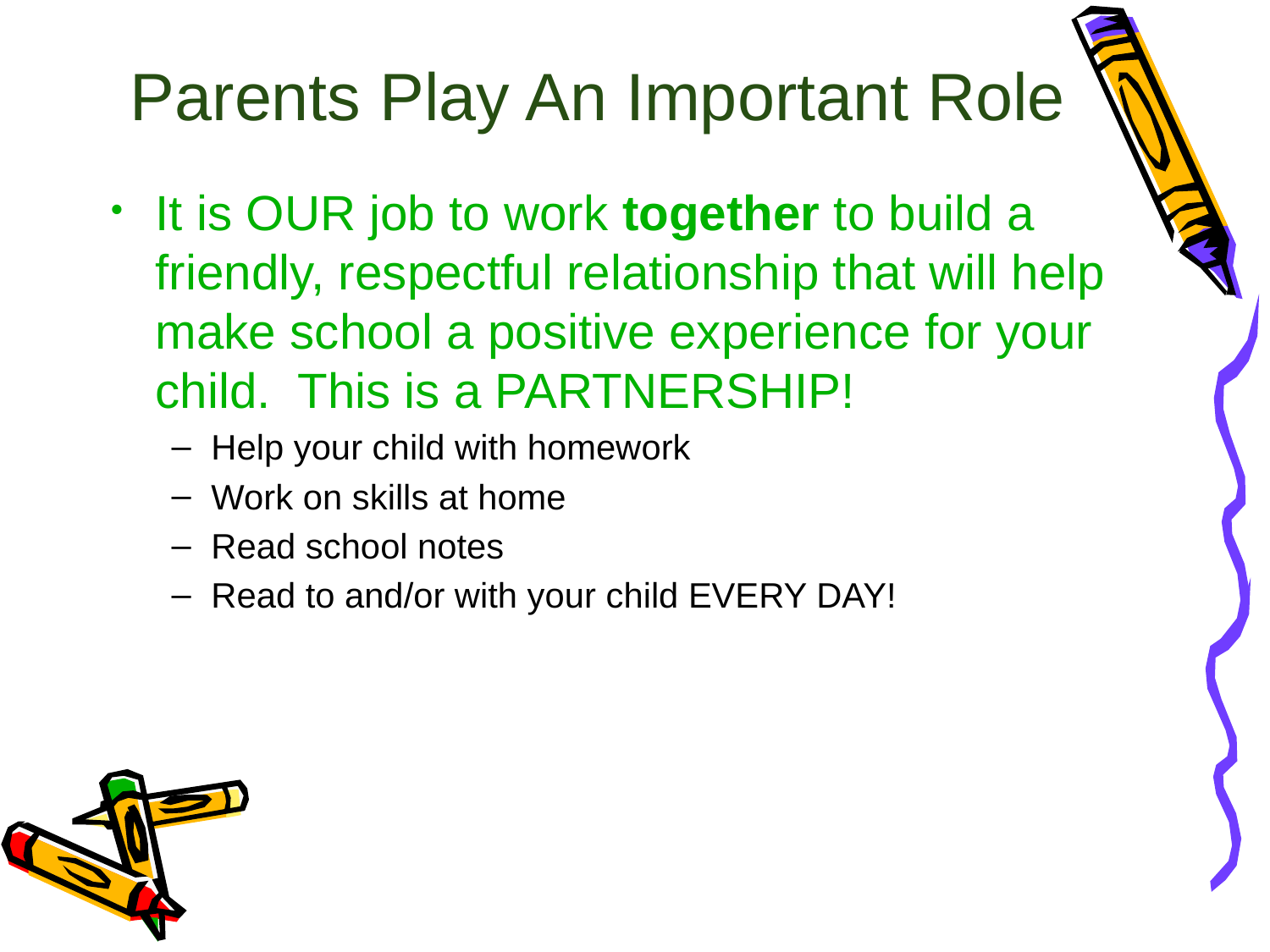

# Parents Play An Important Role
It is OUR job to work together to build a friendly, respectful relationship that will help make school a positive experience for your child.  This is a PARTNERSHIP!
Help your child with homework
Work on skills at home
Read school notes
Read to and/or with your child EVERY DAY!